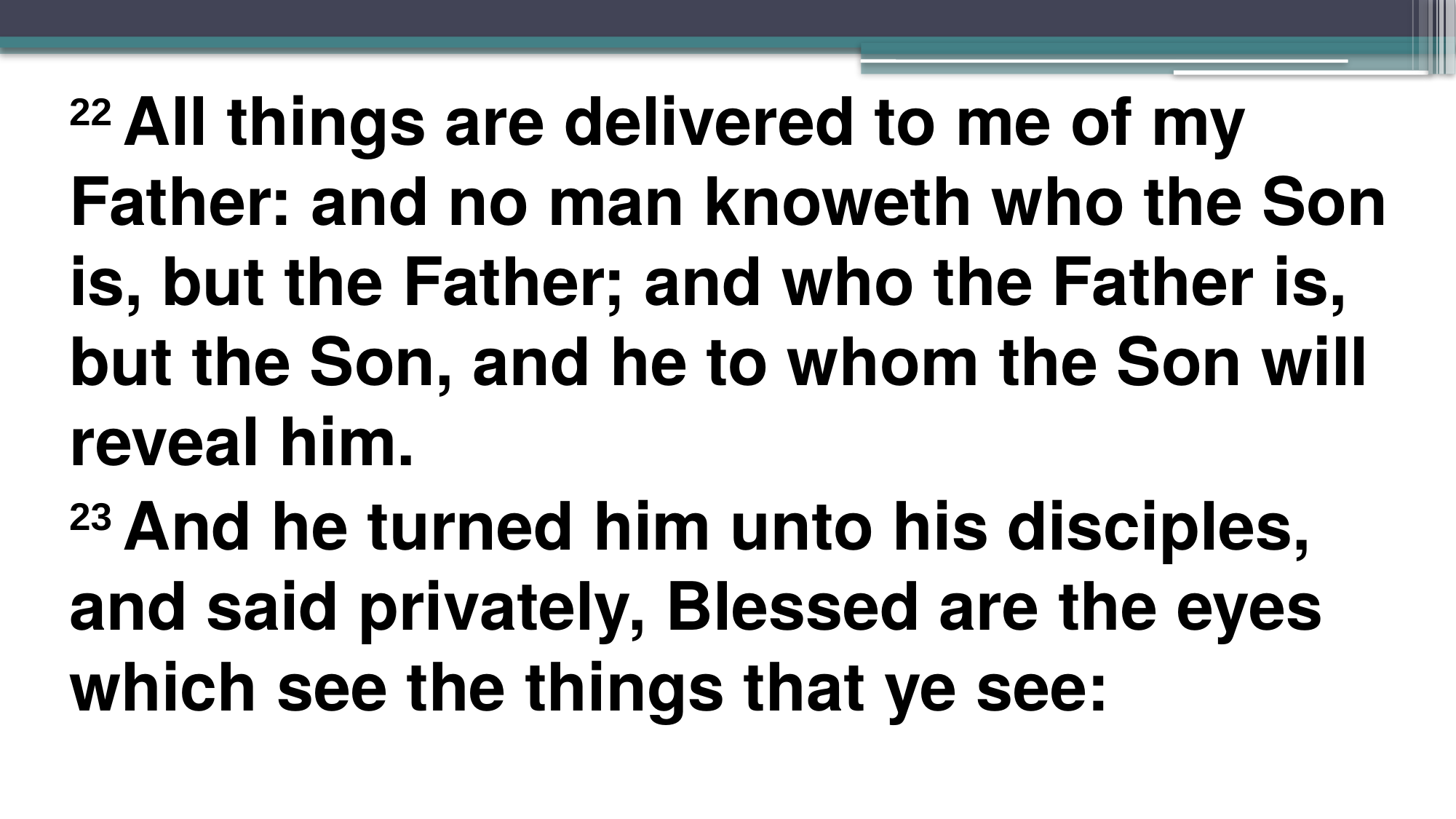

22 All things are delivered to me of my Father: and no man knoweth who the Son is, but the Father; and who the Father is, but the Son, and he to whom the Son will reveal him.
23 And he turned him unto his disciples, and said privately, Blessed are the eyes which see the things that ye see: